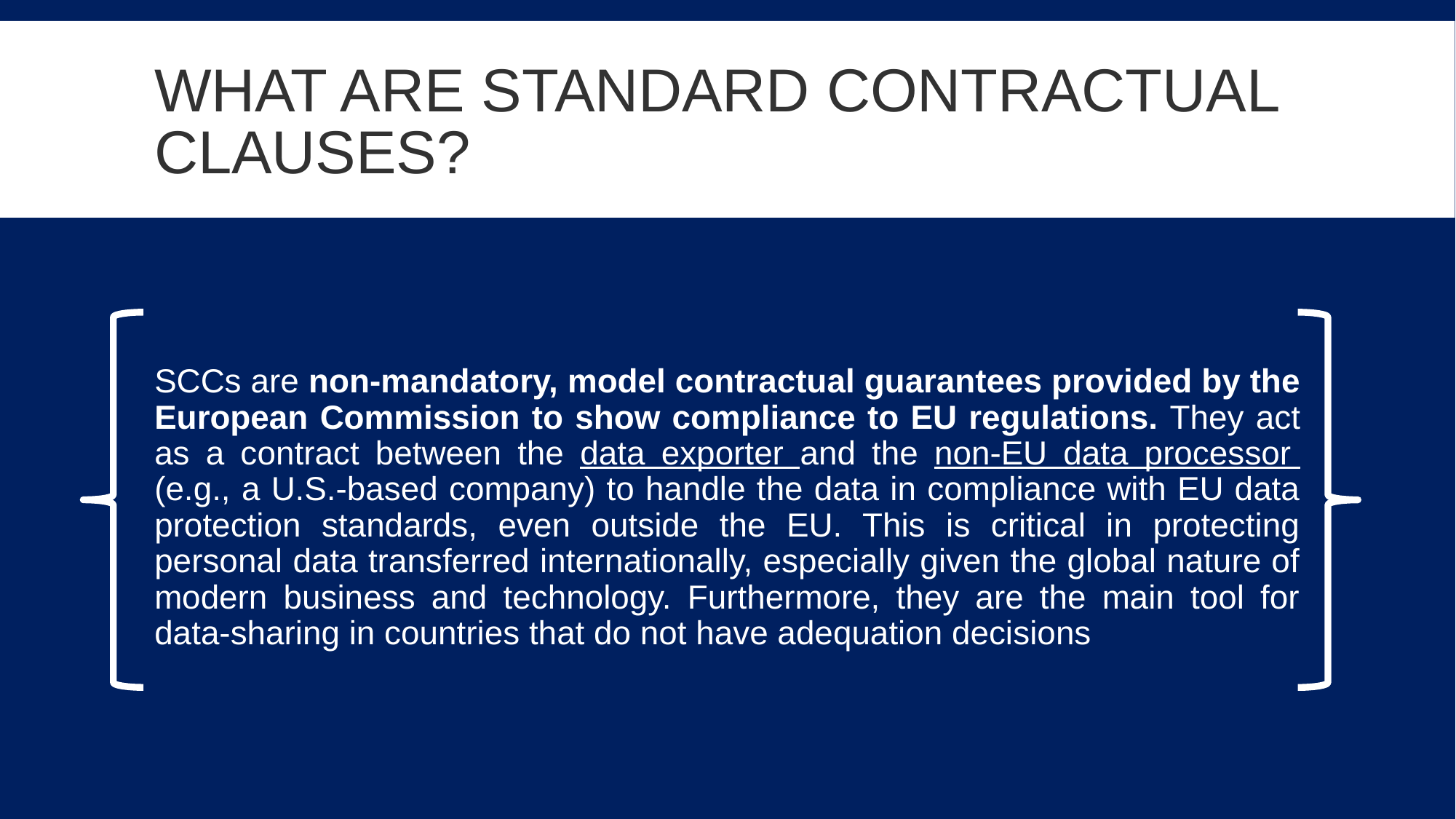

# WHAT are Standard contractual clauses?

SCCs are non-mandatory, model contractual guarantees provided by the European Commission to show compliance to EU regulations. They act as a contract between the data exporter and the non-EU data processor  (e.g., a U.S.-based company) to handle the data in compliance with EU data protection standards, even outside the EU. This is critical in protecting personal data transferred internationally, especially given the global nature of modern business and technology. Furthermore, they are the main tool for data-sharing in countries that do not have adequation decisions